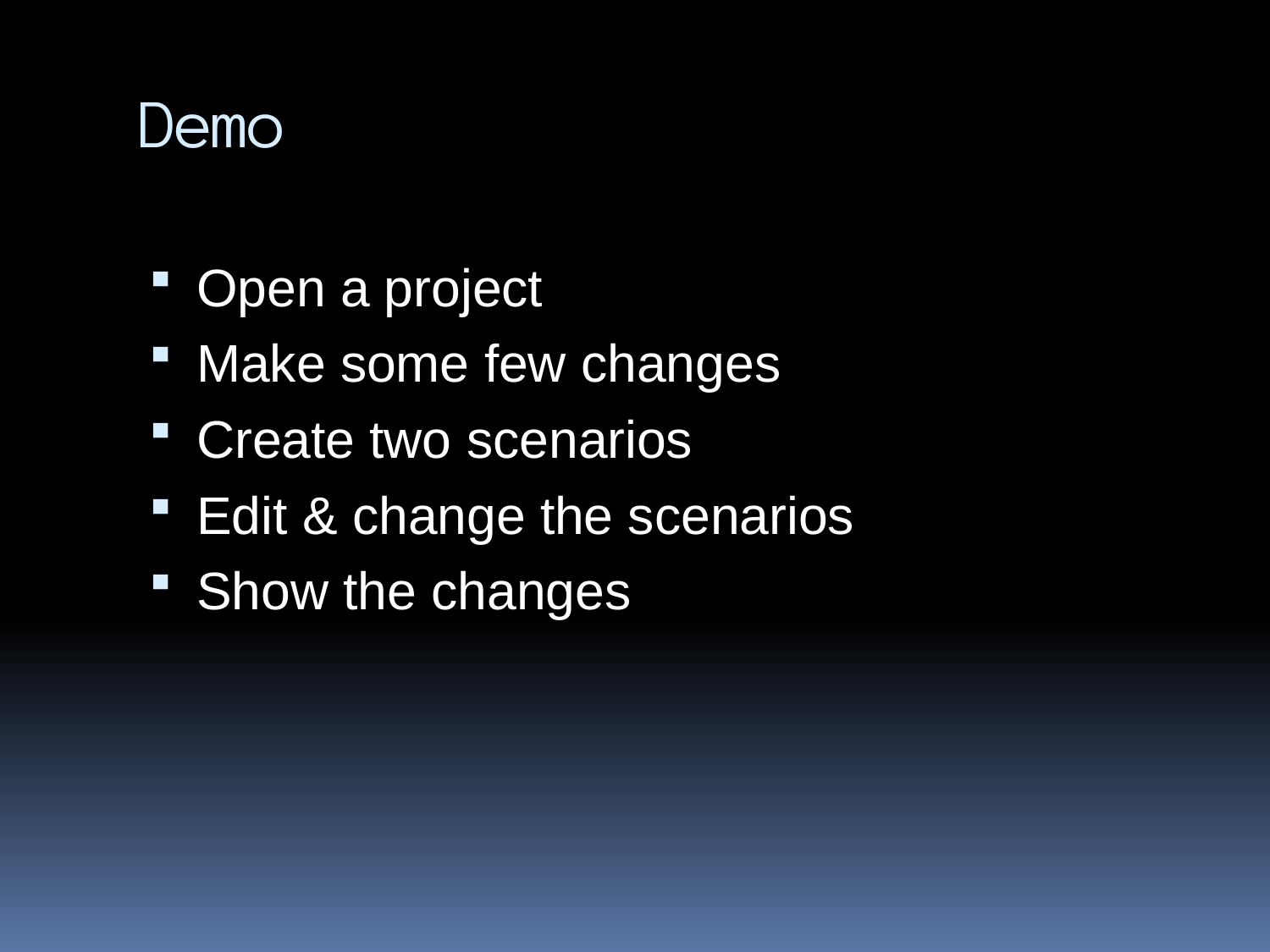

# Demo
Open a project
Make some few changes
Create two scenarios
Edit & change the scenarios
Show the changes